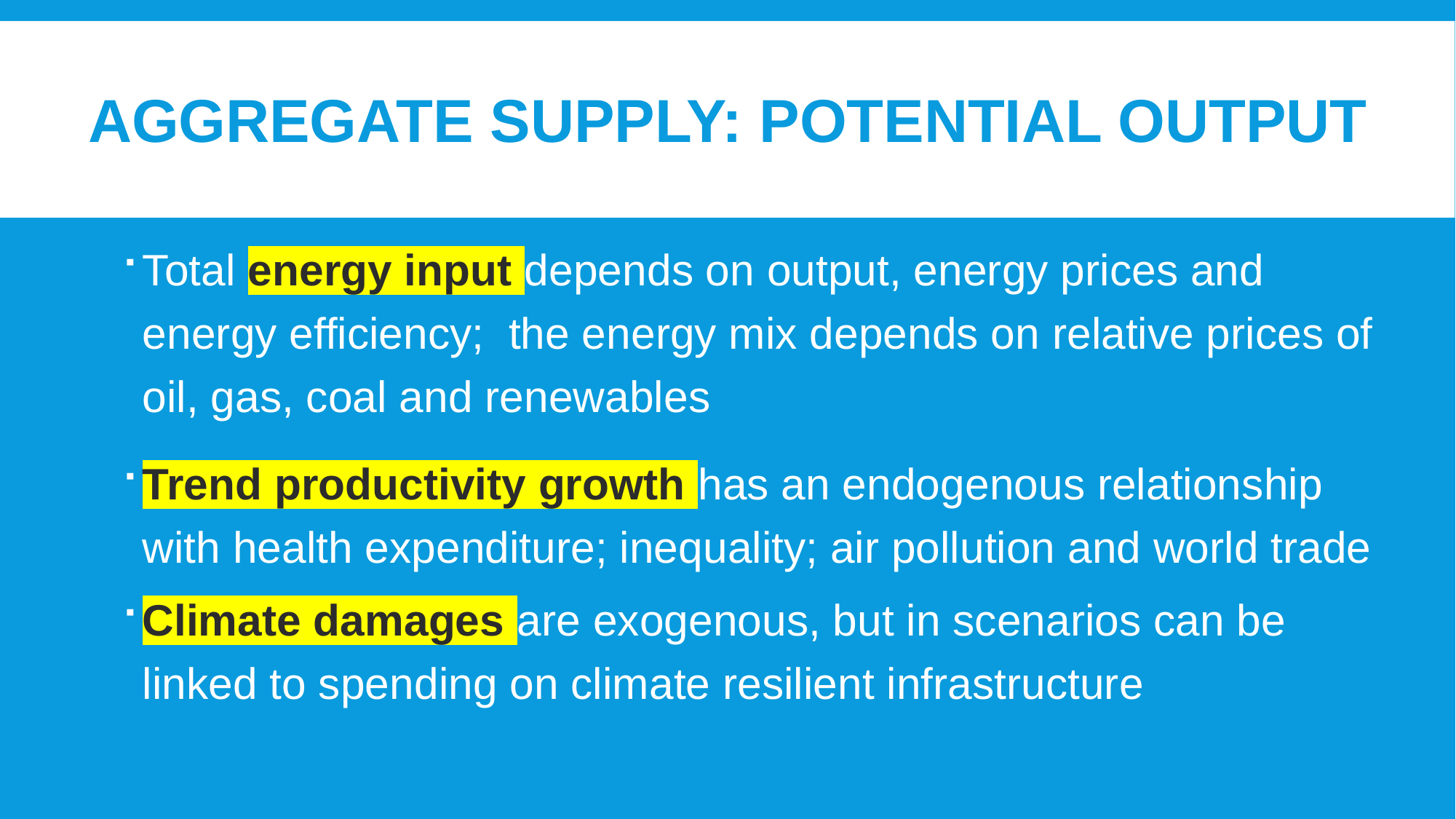

# Aggregate Supply: Potential output
Total energy input depends on output, energy prices and energy efficiency;  the energy mix depends on relative prices of oil, gas, coal and renewables
Trend productivity growth has an endogenous relationship with health expenditure; inequality; air pollution and world trade
Climate damages are exogenous, but in scenarios can be linked to spending on climate resilient infrastructure